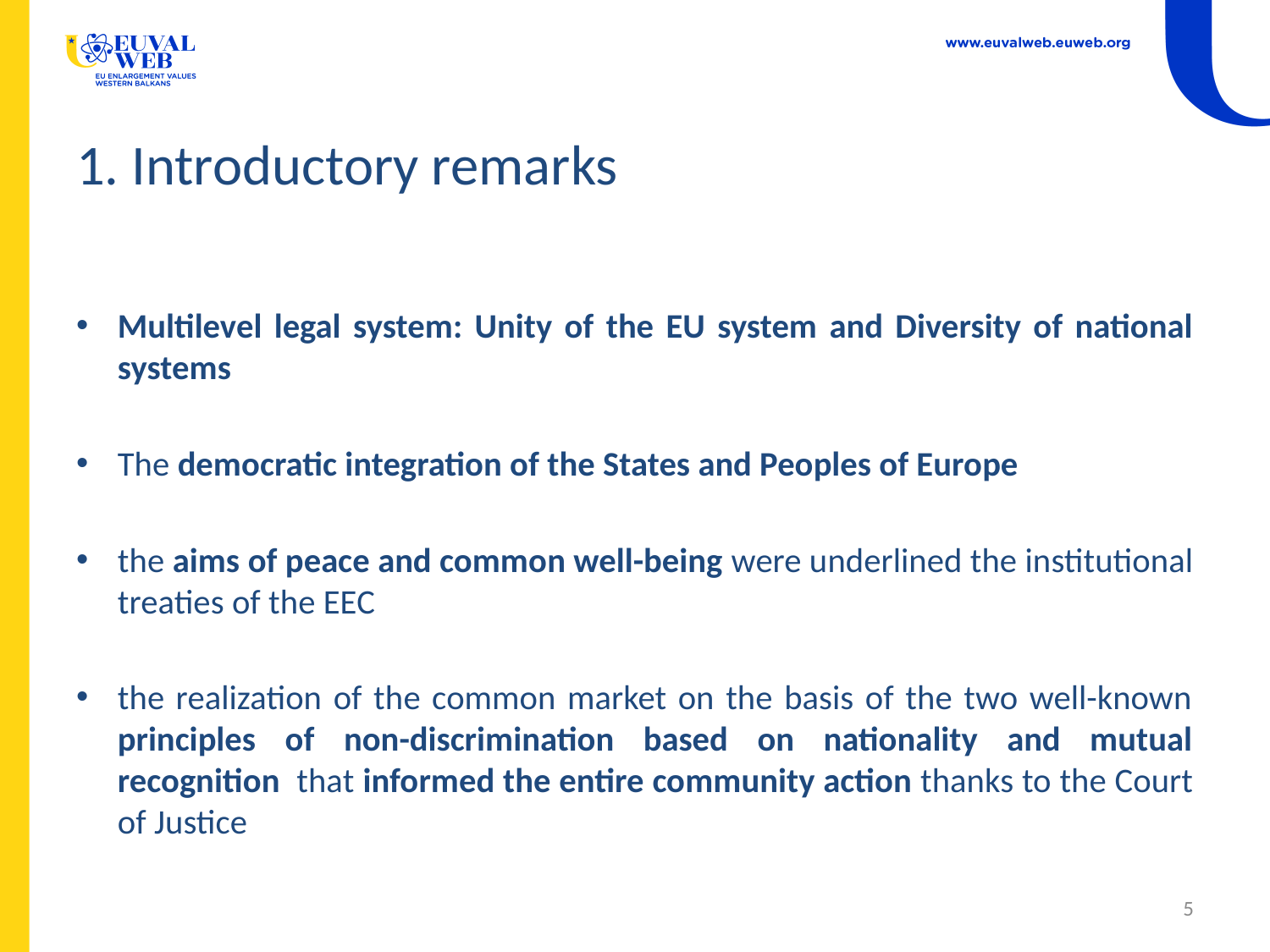

# 1. Introductory remarks

Multilevel legal system: Unity of the EU system and Diversity of national systems

The democratic integration of the States and Peoples of Europe

the aims of peace and common well-being were underlined the institutional treaties of the EEC

the realization of the common market on the basis of the two well-known principles of non-discrimination based on nationality and mutual recognition  that informed the entire community action thanks to the Court of Justice

5